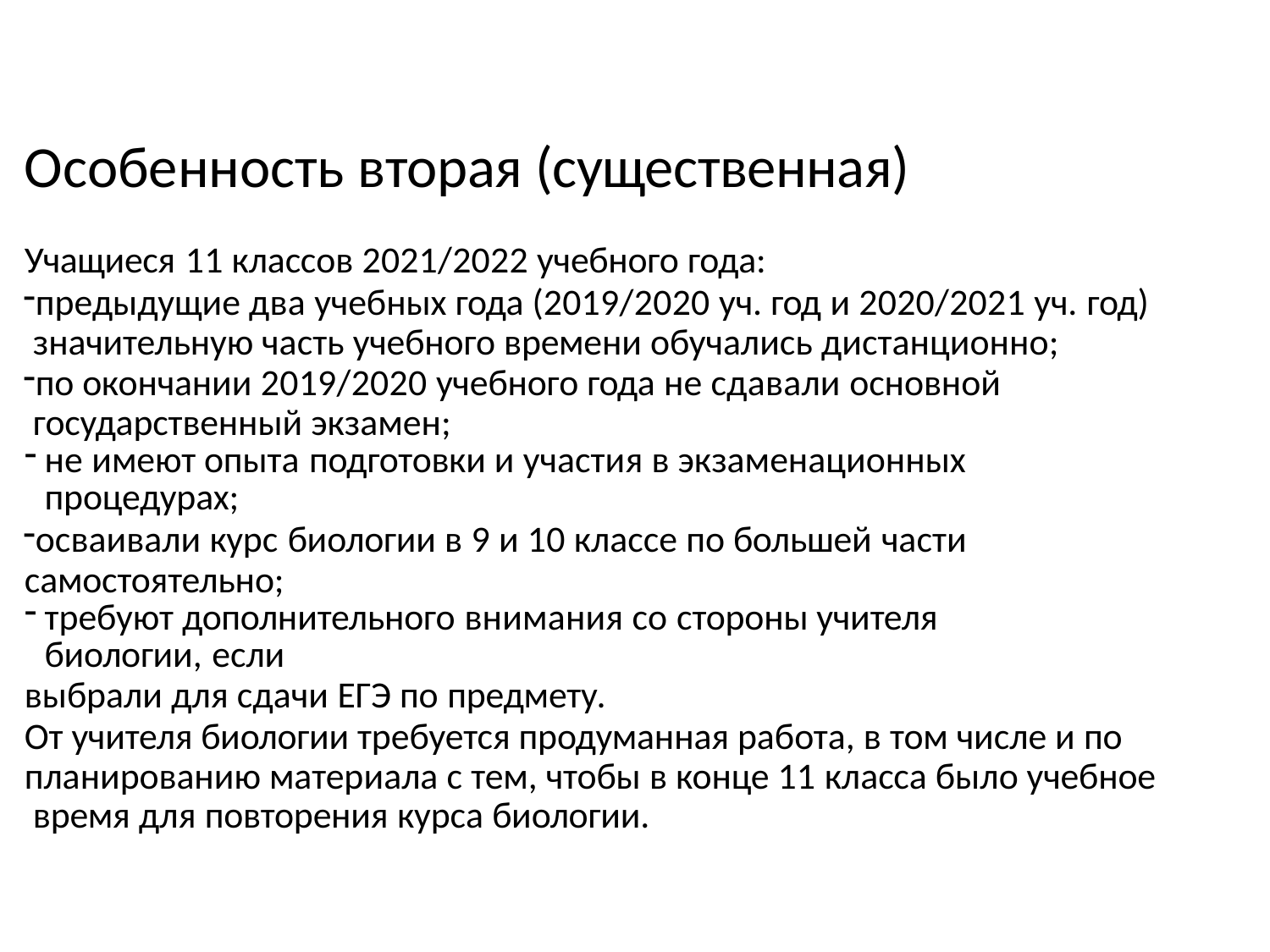

# Особенность вторая (существенная)

Учащиеся 11 классов 2021/2022 учебного года:
предыдущие два учебных года (2019/2020 уч. год и 2020/2021 уч. год)  значительную часть учебного времени обучались дистанционно;
по окончании 2019/2020 учебного года не сдавали основной  государственный экзамен;
не имеют опыта подготовки и участия в экзаменационных процедурах;
осваивали курс биологии в 9 и 10 классе по большей части  самостоятельно;
требуют дополнительного внимания со стороны учителя биологии, если
выбрали для сдачи ЕГЭ по предмету.
От учителя биологии требуется продуманная работа, в том числе и по  планированию материала с тем, чтобы в конце 11 класса было учебное  время для повторения курса биологии.